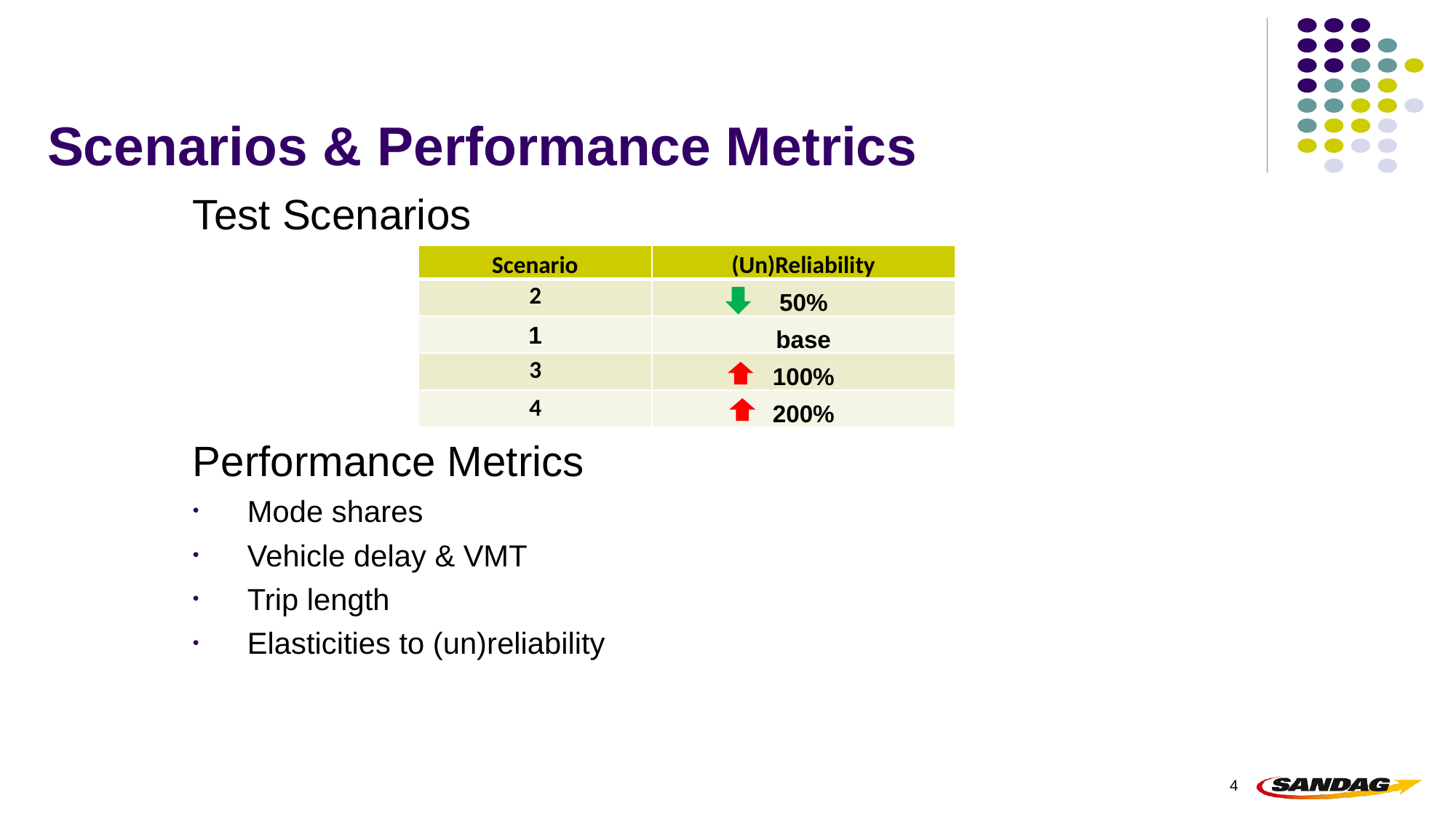

# Scenarios & Performance Metrics
Test Scenarios

Performance Metrics
Mode shares
Vehicle delay & VMT
Trip length
Elasticities to (un)reliability
| Scenario | (Un)Reliability |
| --- | --- |
| 2 | 50% |
| 1 | base |
| 3 | 100% |
| 4 | 200% |

4